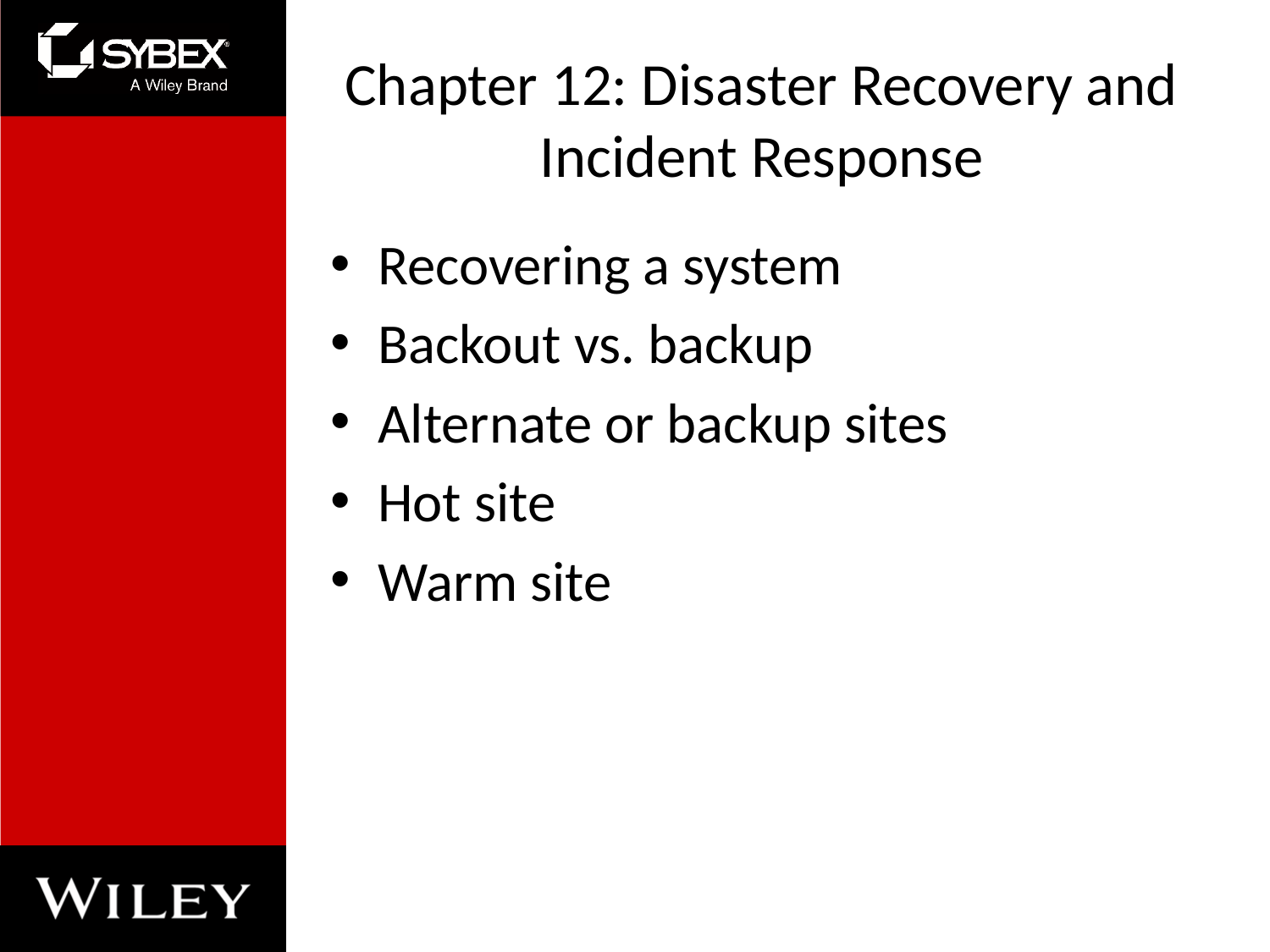

# Chapter 12: Disaster Recovery and Incident Response
Recovering a system
Backout vs. backup
Alternate or backup sites
Hot site
Warm site